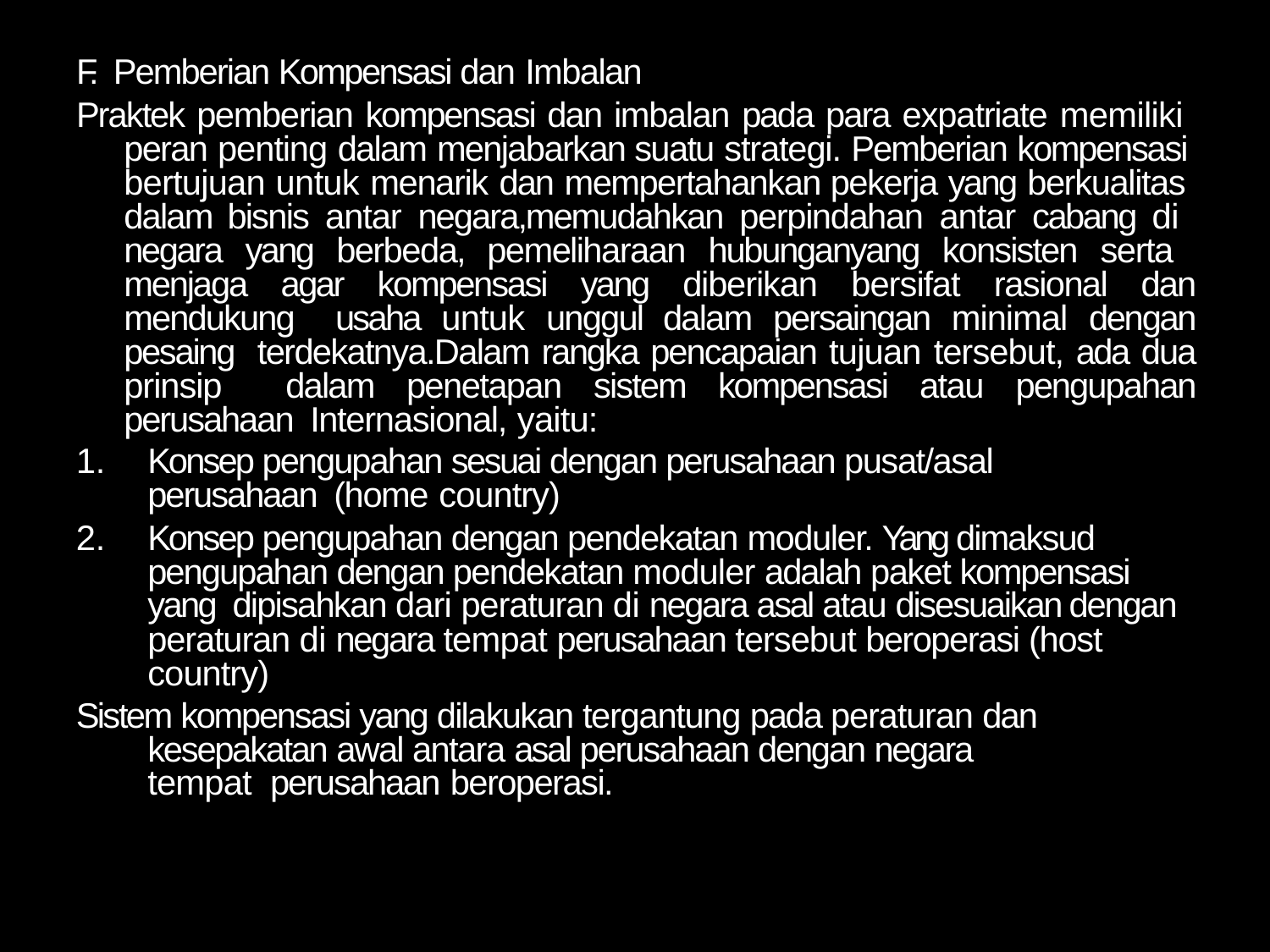

F.   Pemberian Kompensasi dan Imbalan
Praktek pemberian kompensasi dan imbalan pada para expatriate memiliki  peran penting dalam menjabarkan suatu strategi. Pemberian kompensasi  bertujuan untuk menarik dan mempertahankan pekerja yang berkualitas  dalam bisnis antar negara,memudahkan perpindahan antar cabang di  negara yang berbeda, pemeliharaan hubunganyang konsisten serta  menjaga agar kompensasi yang diberikan bersifat rasional dan mendukung  usaha untuk unggul dalam persaingan minimal dengan pesaing  terdekatnya.Dalam rangka pencapaian tujuan tersebut, ada dua prinsip  dalam penetapan sistem kompensasi atau pengupahan perusahaan  Internasional, yaitu:
Konsep pengupahan sesuai dengan perusahaan pusat/asal perusahaan  (home country)
Konsep pengupahan dengan pendekatan moduler. Yang dimaksud  pengupahan dengan pendekatan moduler adalah paket kompensasi yang  dipisahkan dari peraturan di negara asal atau disesuaikan dengan  peraturan di negara tempat perusahaan tersebut beroperasi (host  country)
Sistem kompensasi yang dilakukan tergantung pada peraturan dan  kesepakatan awal antara asal perusahaan dengan negara tempat  perusahaan beroperasi.